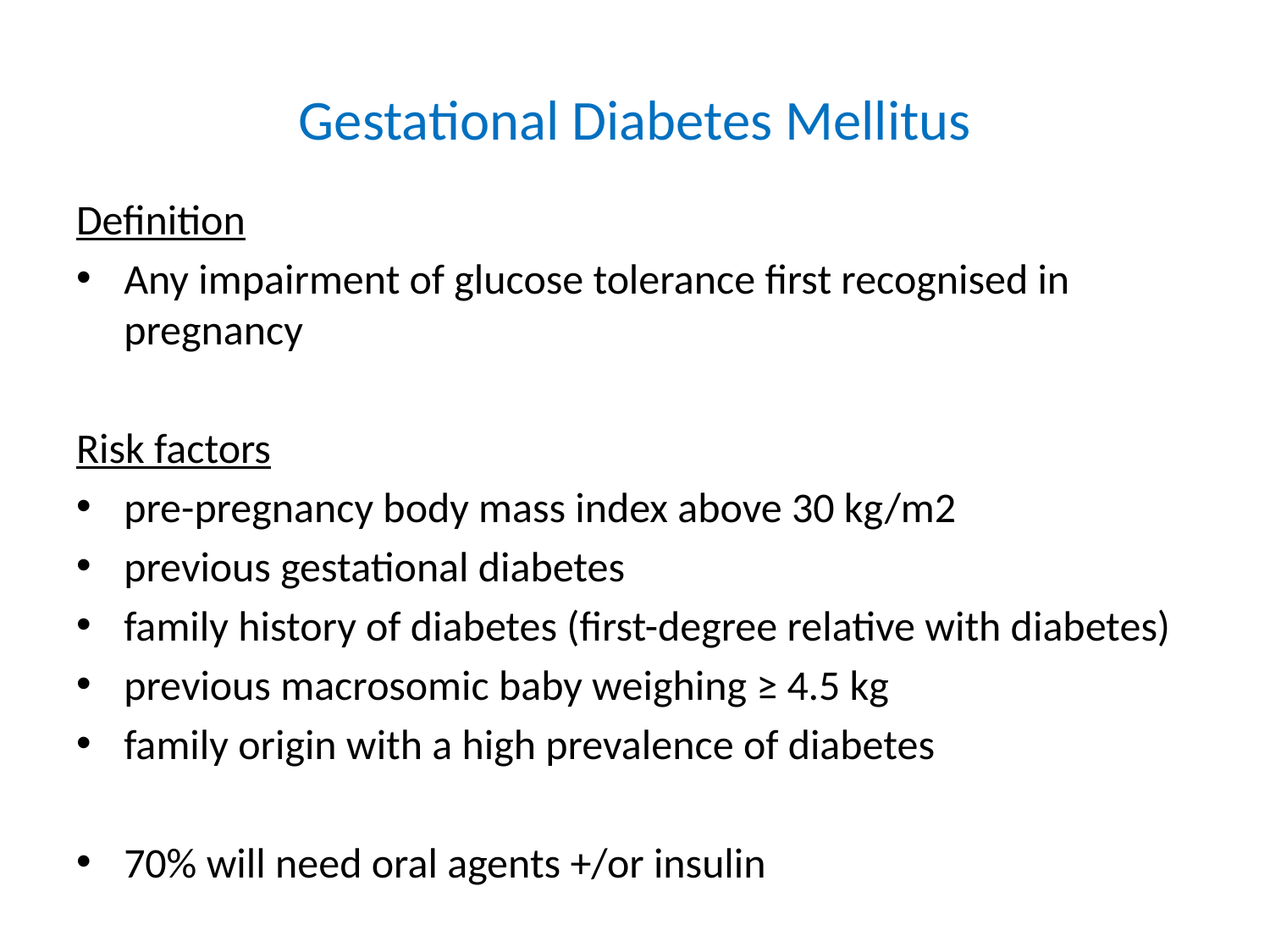

# Gestational Diabetes Mellitus
Definition
Any impairment of glucose tolerance first recognised in pregnancy

Risk factors
pre-pregnancy body mass index above 30 kg/m2
previous gestational diabetes
family history of diabetes (first-degree relative with diabetes)
previous macrosomic baby weighing ≥ 4.5 kg
family origin with a high prevalence of diabetes

70% will need oral agents +/or insulin